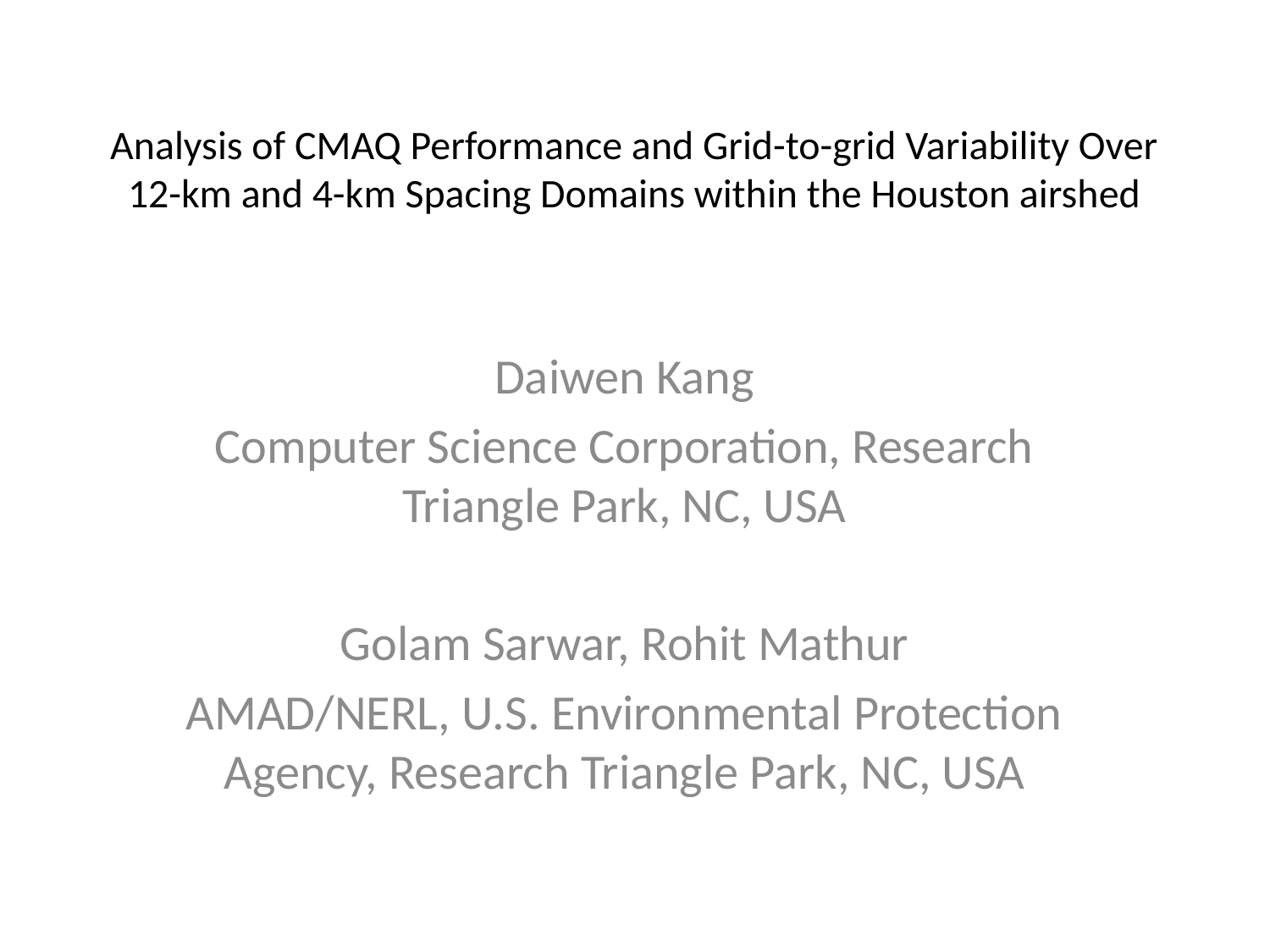

# Analysis of CMAQ Performance and Grid-to-grid Variability Over 12-km and 4-km Spacing Domains within the Houston airshed
Daiwen Kang
Computer Science Corporation, Research Triangle Park, NC, USA

Golam Sarwar, Rohit Mathur
AMAD/NERL, U.S. Environmental Protection Agency, Research Triangle Park, NC, USA